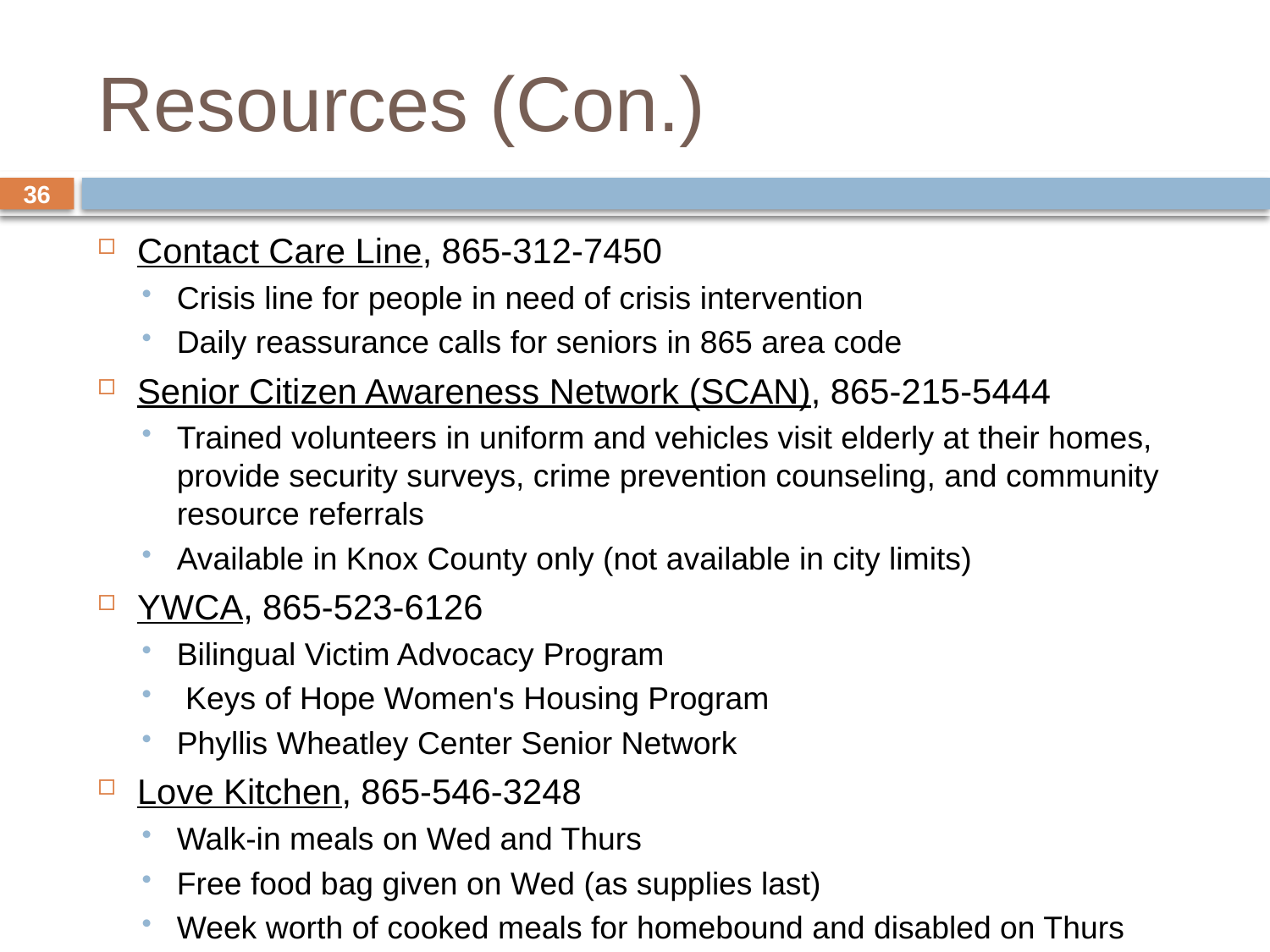

# Resources (Con.)
36
Contact Care Line, 865-312-7450
Crisis line for people in need of crisis intervention
Daily reassurance calls for seniors in 865 area code
Senior Citizen Awareness Network (SCAN), 865-215-5444
Trained volunteers in uniform and vehicles visit elderly at their homes, provide security surveys, crime prevention counseling, and community resource referrals
Available in Knox County only (not available in city limits)
YWCA, 865-523-6126
Bilingual Victim Advocacy Program
 Keys of Hope Women's Housing Program
Phyllis Wheatley Center Senior Network
Love Kitchen, 865-546-3248
Walk-in meals on Wed and Thurs
Free food bag given on Wed (as supplies last)
Week worth of cooked meals for homebound and disabled on Thurs